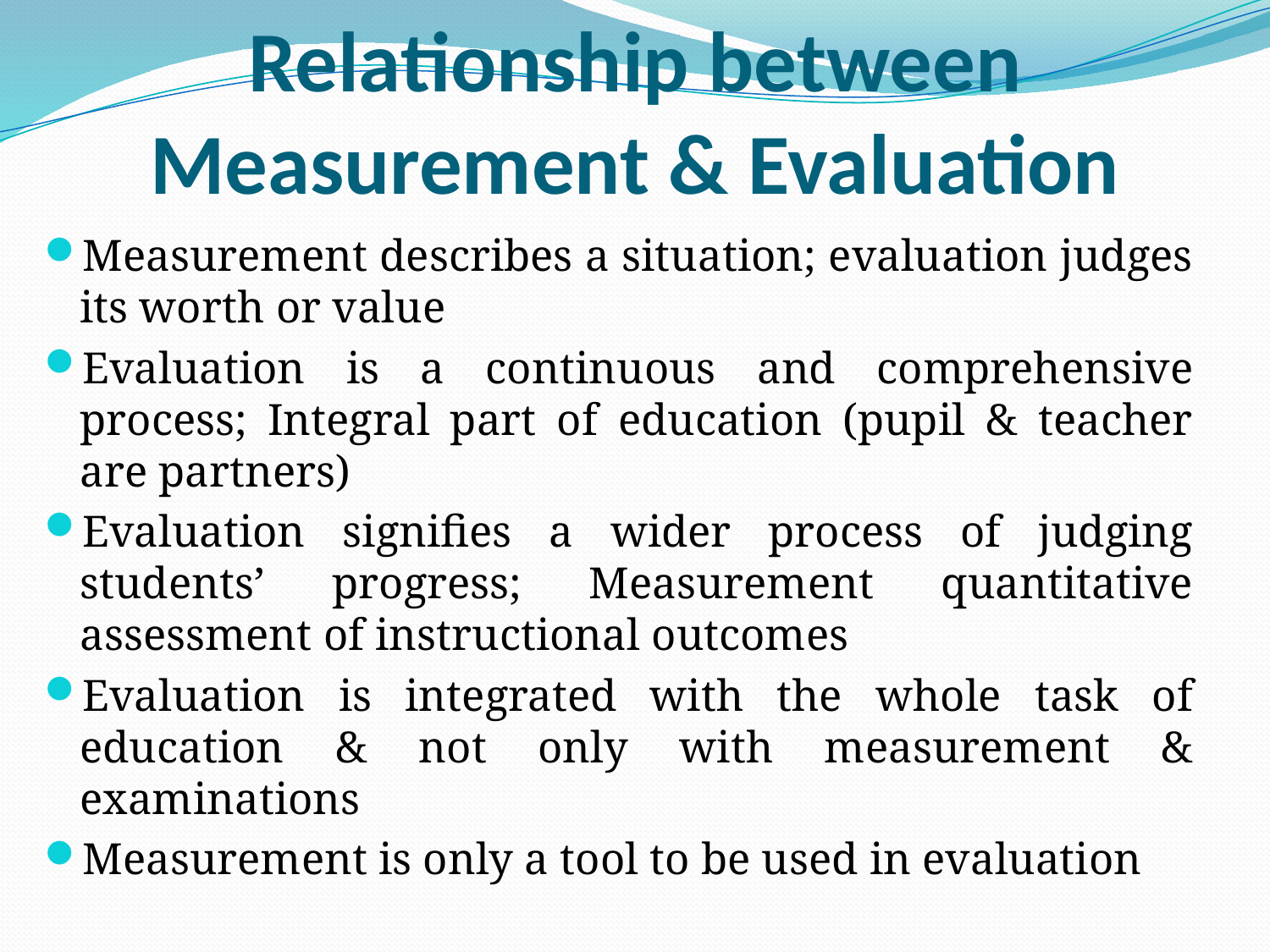

# Relationship between Measurement & Evaluation
Measurement describes a situation; evaluation judges its worth or value
Evaluation is a continuous and comprehensive process; Integral part of education (pupil & teacher are partners)
Evaluation signifies a wider process of judging students’ progress; Measurement quantitative assessment of instructional outcomes
Evaluation is integrated with the whole task of education & not only with measurement & examinations
Measurement is only a tool to be used in evaluation